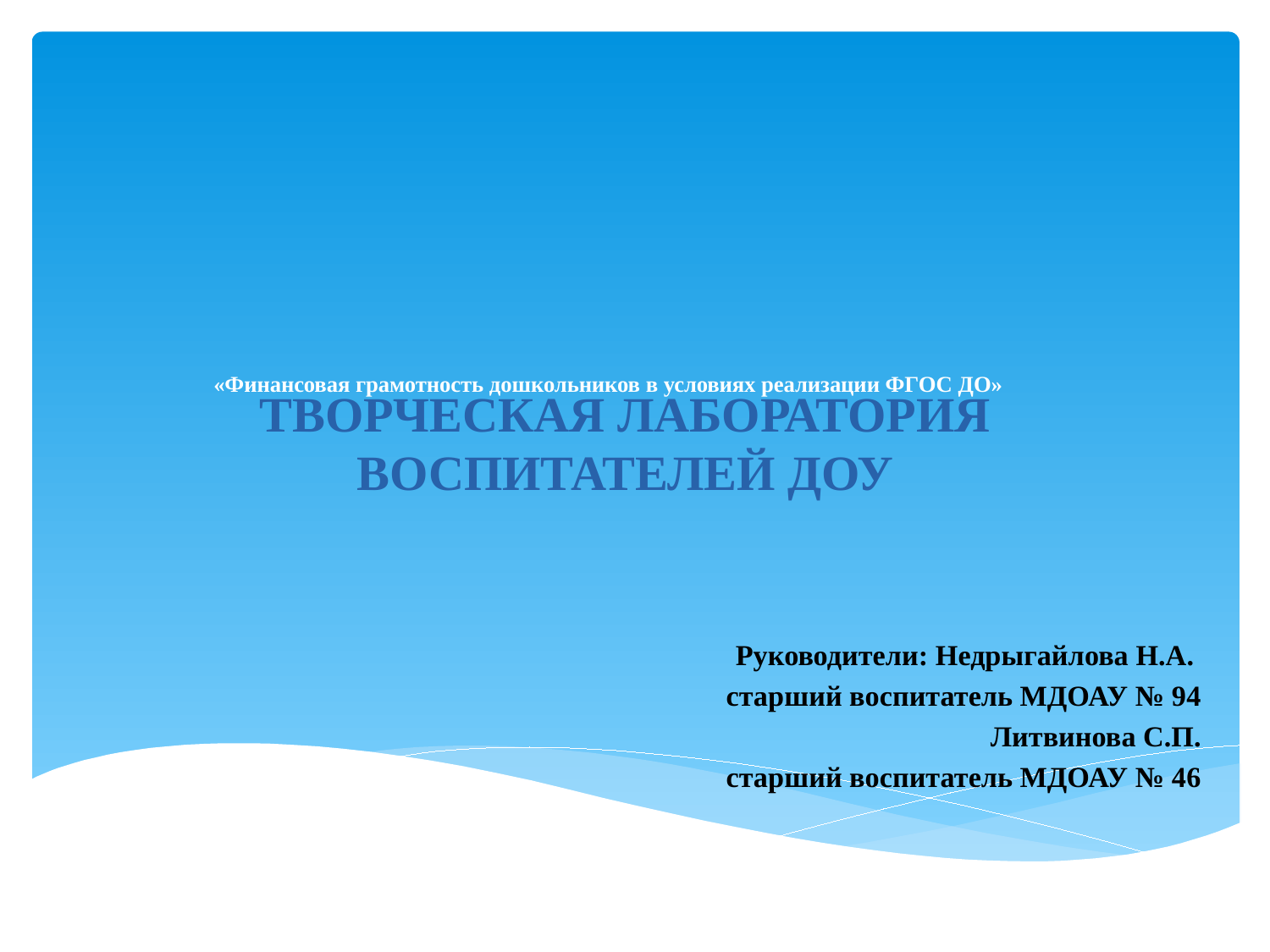

# «Финансовая грамотность дошкольников в условиях реализации ФГОС ДО»
ТВОРЧЕСКАЯ ЛАБОРАТОРИЯ ВОСПИТАТЕЛЕЙ ДОУ
Руководители: Недрыгайлова Н.А.
 старший воспитатель МДОАУ № 94
Литвинова С.П.
старший воспитатель МДОАУ № 46